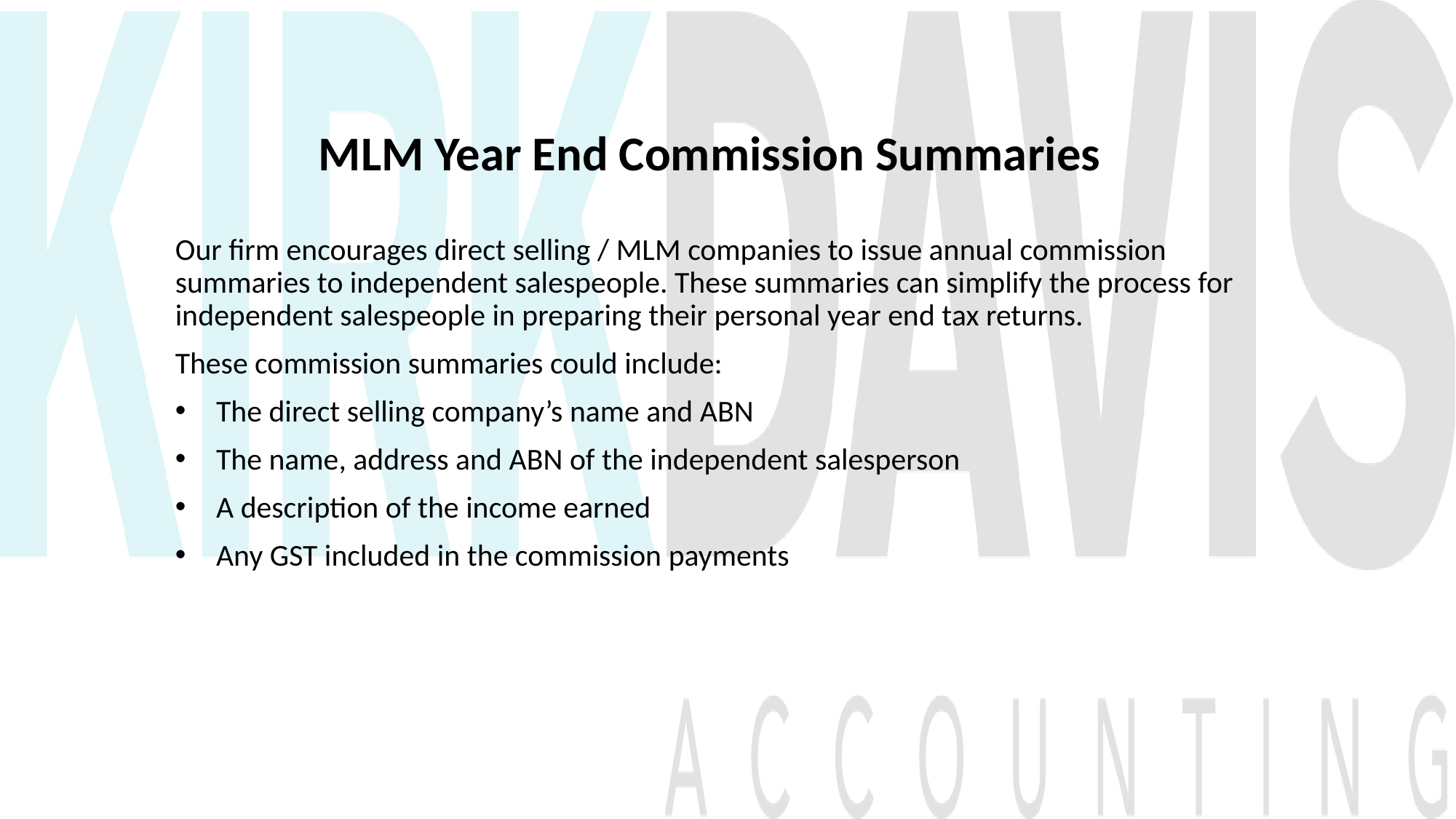

MLM Year End Commission Summaries
Our firm encourages direct selling / MLM companies to issue annual commission summaries to independent salespeople. These summaries can simplify the process for independent salespeople in preparing their personal year end tax returns.
These commission summaries could include:
The direct selling company’s name and ABN
The name, address and ABN of the independent salesperson
A description of the income earned
Any GST included in the commission payments